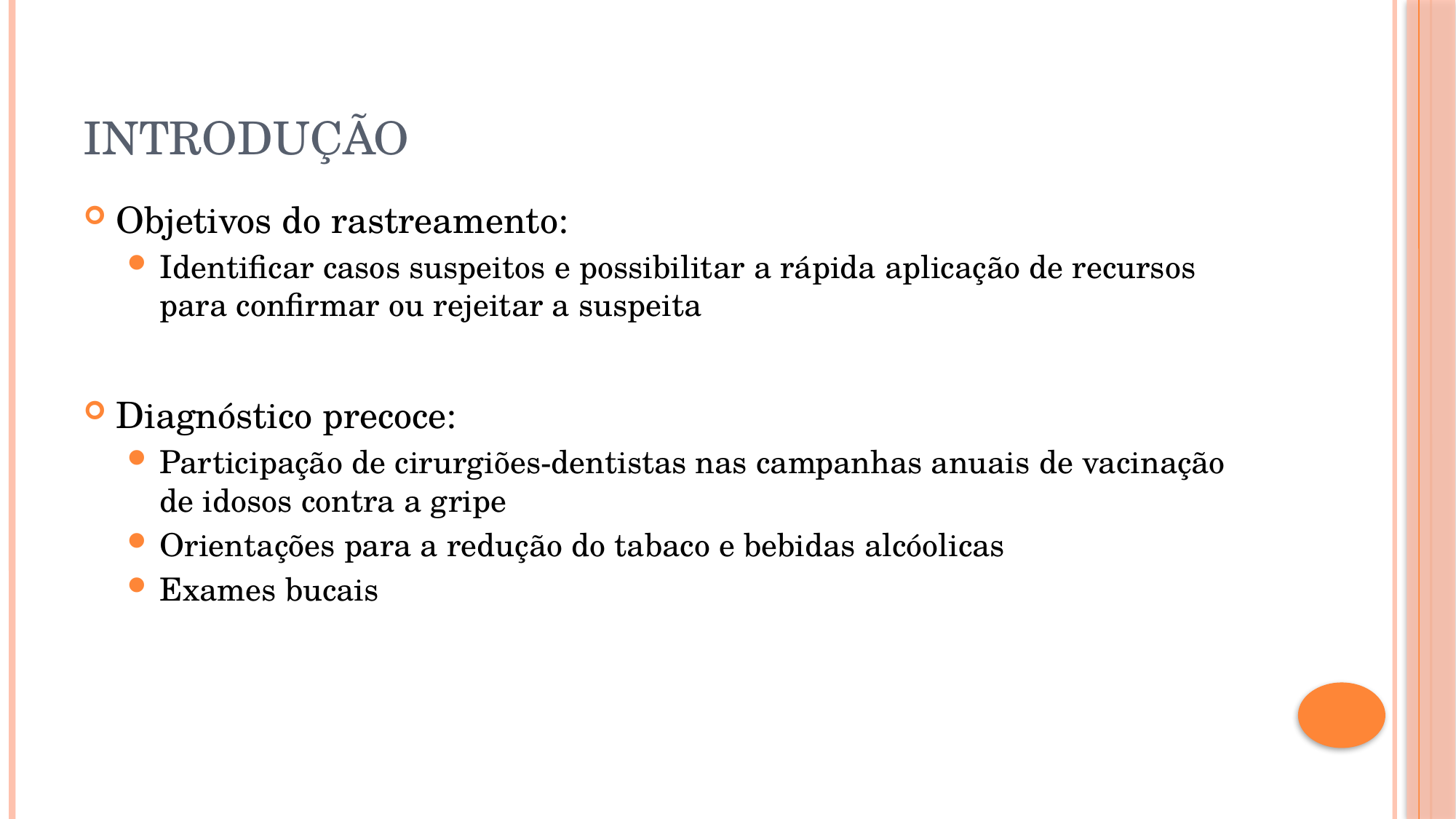

# Introdução
Objetivos do rastreamento:
Identificar casos suspeitos e possibilitar a rápida aplicação de recursos para confirmar ou rejeitar a suspeita

Diagnóstico precoce:
Participação de cirurgiões-dentistas nas campanhas anuais de vacinação de idosos contra a gripe
Orientações para a redução do tabaco e bebidas alcóolicas
Exames bucais